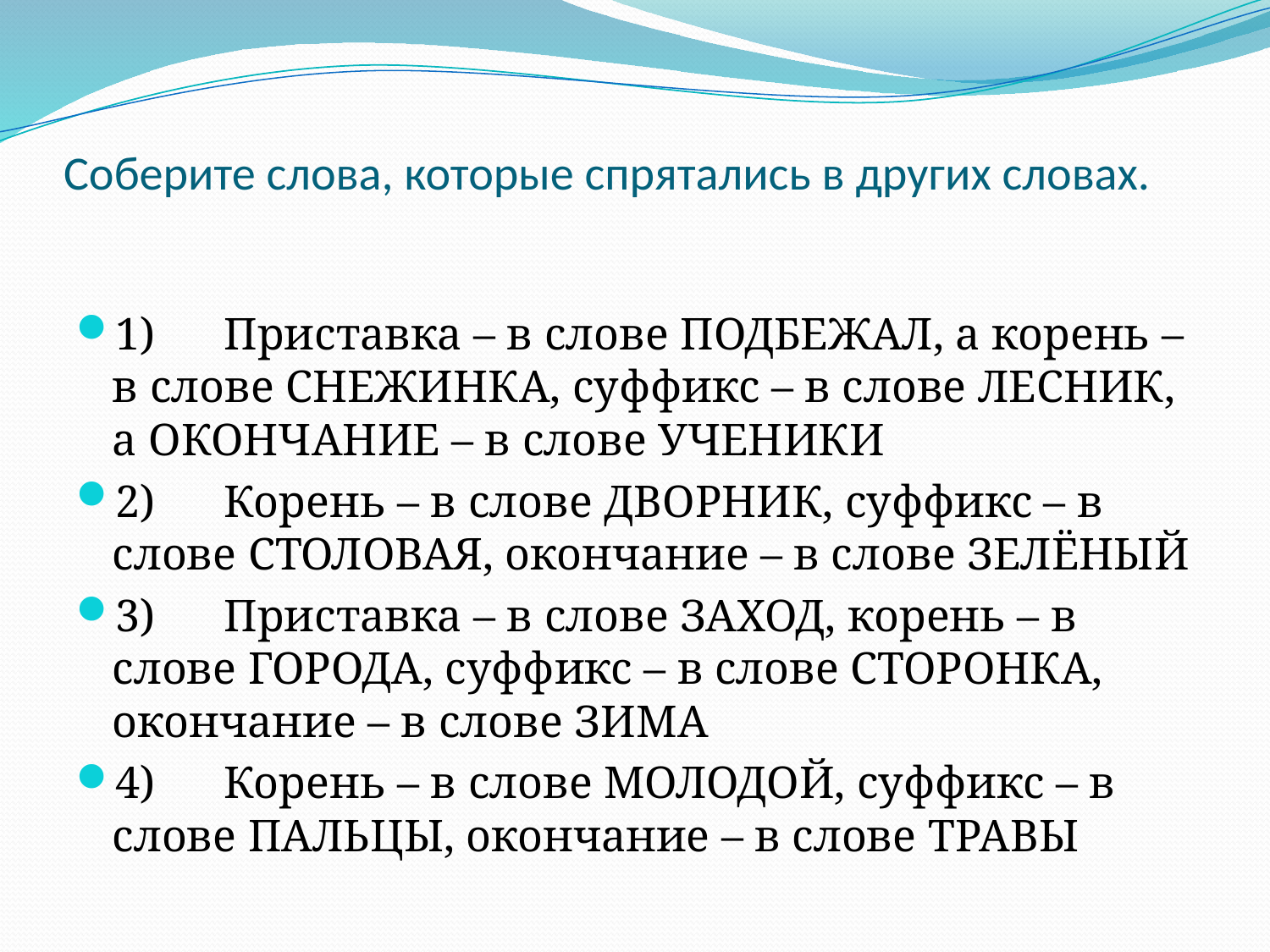

# Соберите слова, которые спрятались в других словах.

1)      Приставка – в слове ПОДБЕЖАЛ, а корень – в слове СНЕЖИНКА, суффикс – в слове ЛЕСНИК, а ОКОНЧАНИЕ – в слове УЧЕНИКИ
2)      Корень – в слове ДВОРНИК, суффикс – в слове СТОЛОВАЯ, окончание – в слове ЗЕЛЁНЫЙ
3)      Приставка – в слове ЗАХОД, корень – в слове ГОРОДА, суффикс – в слове СТОРОНКА, окончание – в слове ЗИМА
4)      Корень – в слове МОЛОДОЙ, суффикс – в слове ПАЛЬЦЫ, окончание – в слове ТРАВЫ